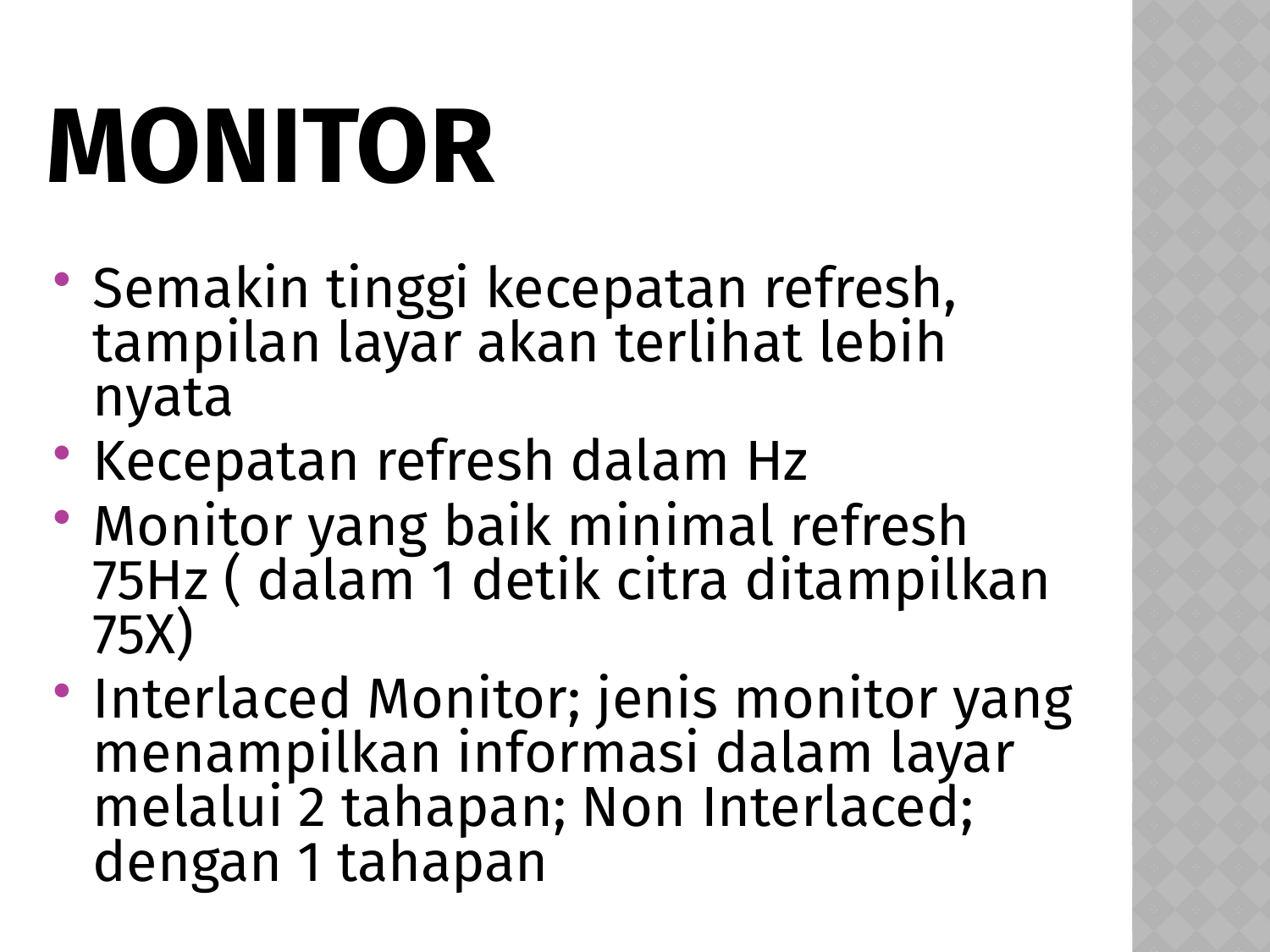

# Monitor
Semakin tinggi kecepatan refresh, tampilan layar akan terlihat lebih nyata
Kecepatan refresh dalam Hz
Monitor yang baik minimal refresh 75Hz ( dalam 1 detik citra ditampilkan 75X)
Interlaced Monitor; jenis monitor yang menampilkan informasi dalam layar melalui 2 tahapan; Non Interlaced; dengan 1 tahapan